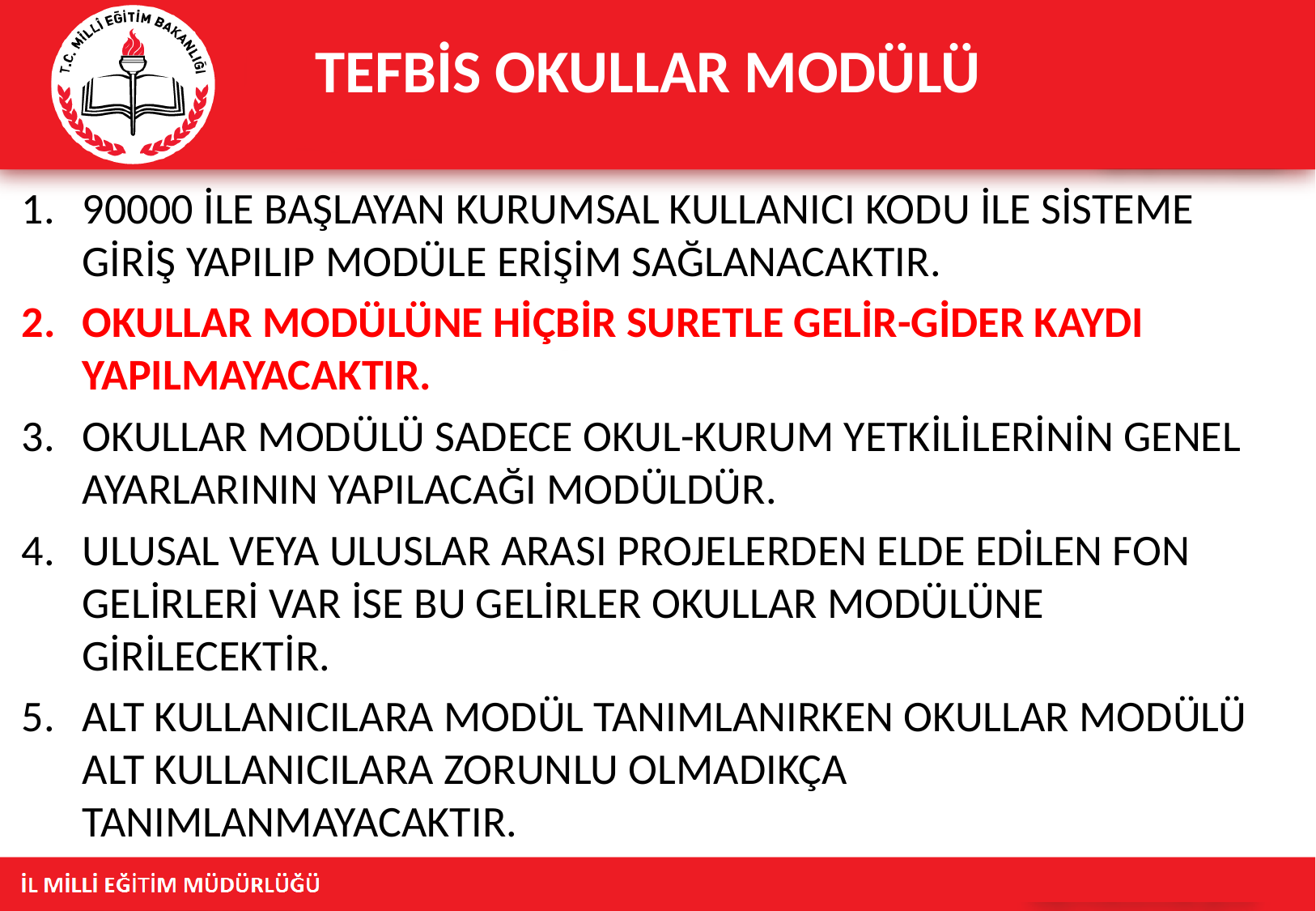

# TEFBİS OKULLAR MODÜLÜ
90000 İLE BAŞLAYAN KURUMSAL KULLANICI KODU İLE SİSTEME GİRİŞ YAPILIP MODÜLE ERİŞİM SAĞLANACAKTIR.
OKULLAR MODÜLÜNE HİÇBİR SURETLE GELİR-GİDER KAYDI YAPILMAYACAKTIR.
OKULLAR MODÜLÜ SADECE OKUL-KURUM YETKİLİLERİNİN GENEL AYARLARININ YAPILACAĞI MODÜLDÜR.
ULUSAL VEYA ULUSLAR ARASI PROJELERDEN ELDE EDİLEN FON GELİRLERİ VAR İSE BU GELİRLER OKULLAR MODÜLÜNE GİRİLECEKTİR.
ALT KULLANICILARA MODÜL TANIMLANIRKEN OKULLAR MODÜLÜ ALT KULLANICILARA ZORUNLU OLMADIKÇA TANIMLANMAYACAKTIR.